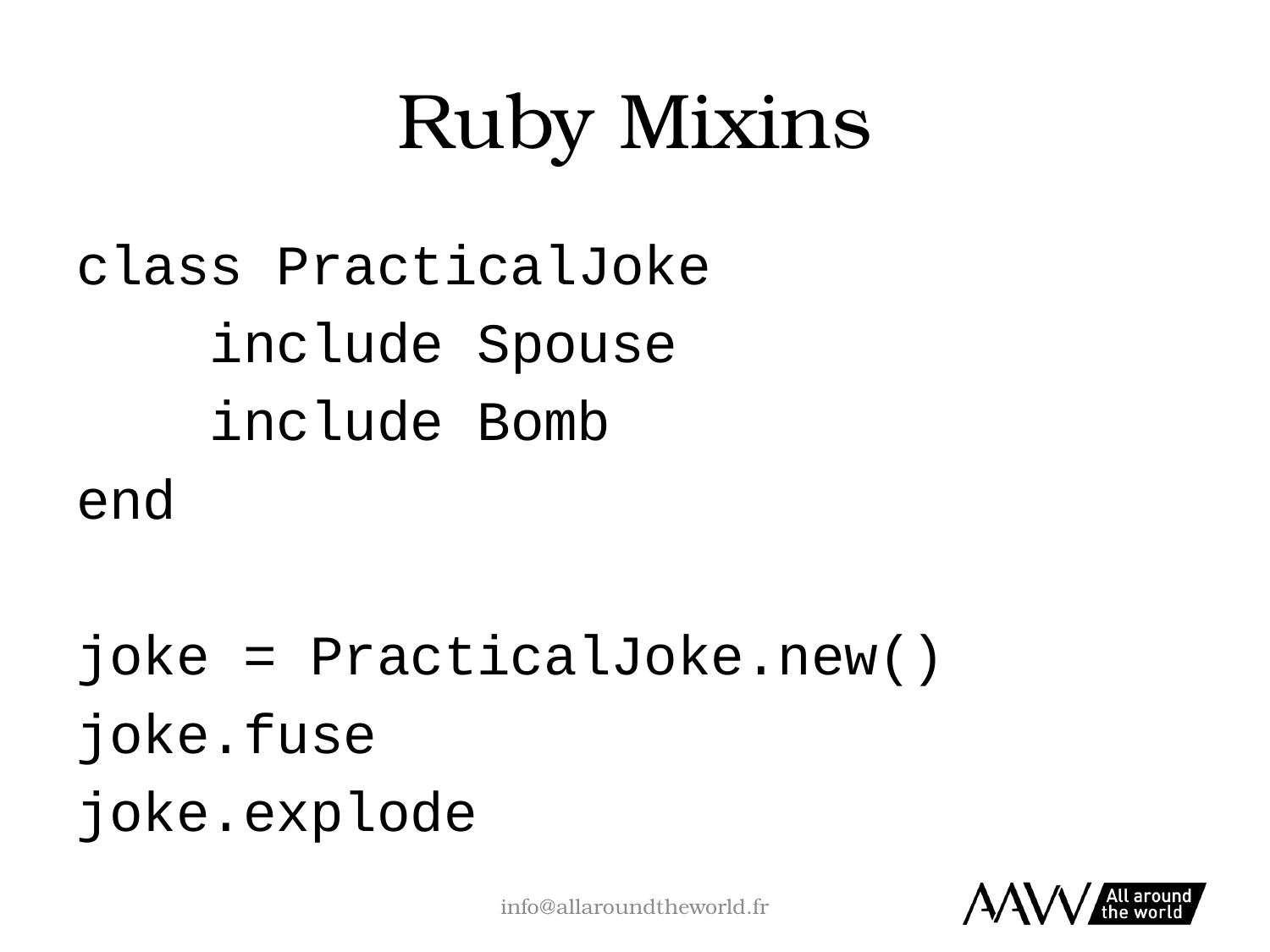

# Ruby Mixins
class PracticalJoke
    include Spouse
    include Bomb
end

joke = PracticalJoke.new()
joke.fuse
joke.explode
info@allaroundtheworld.fr